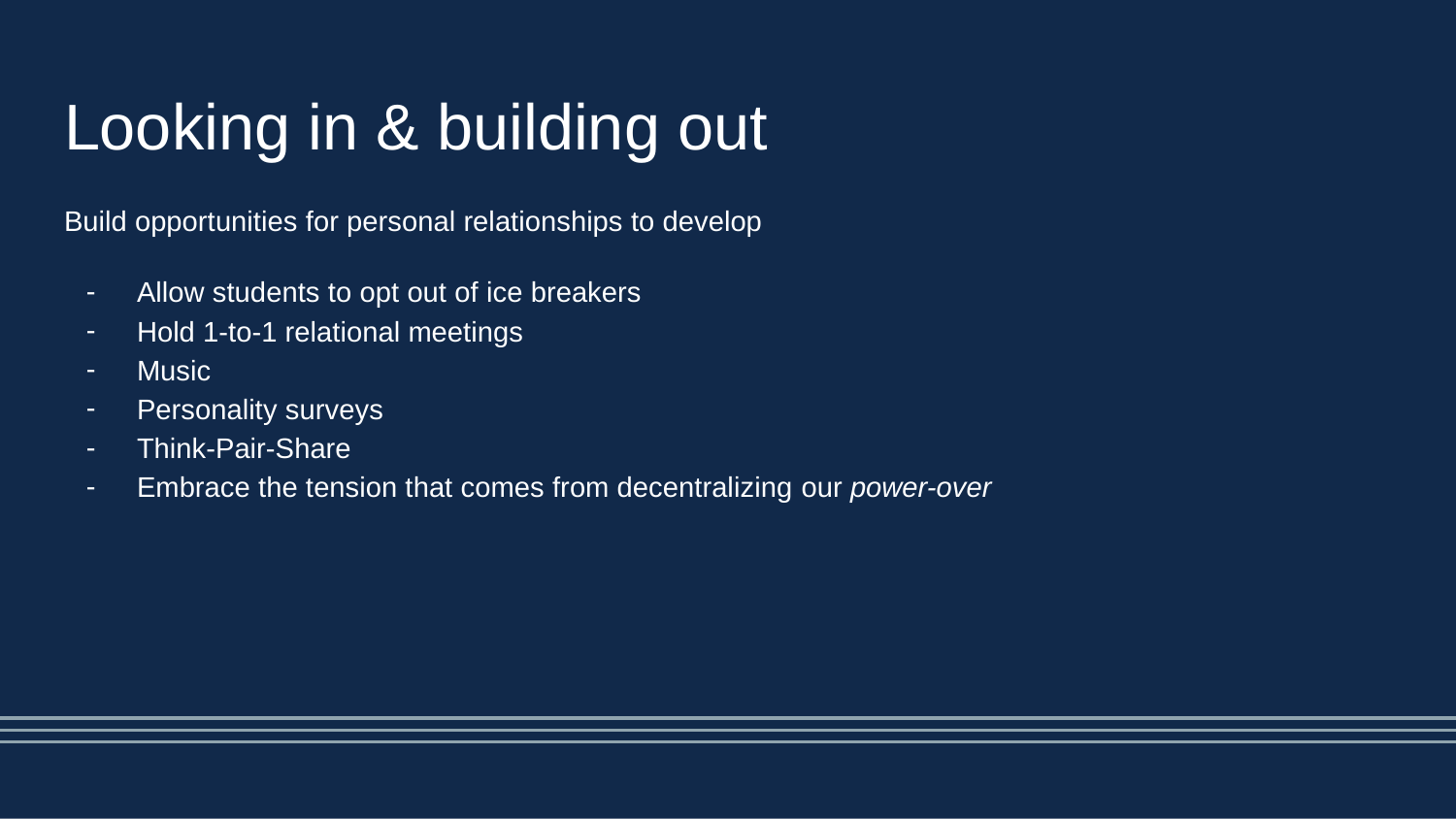

# Looking in & building out
Build opportunities for personal relationships to develop
Allow students to opt out of ice breakers
Hold 1-to-1 relational meetings
Music
Personality surveys
Think-Pair-Share
Embrace the tension that comes from decentralizing our power-over